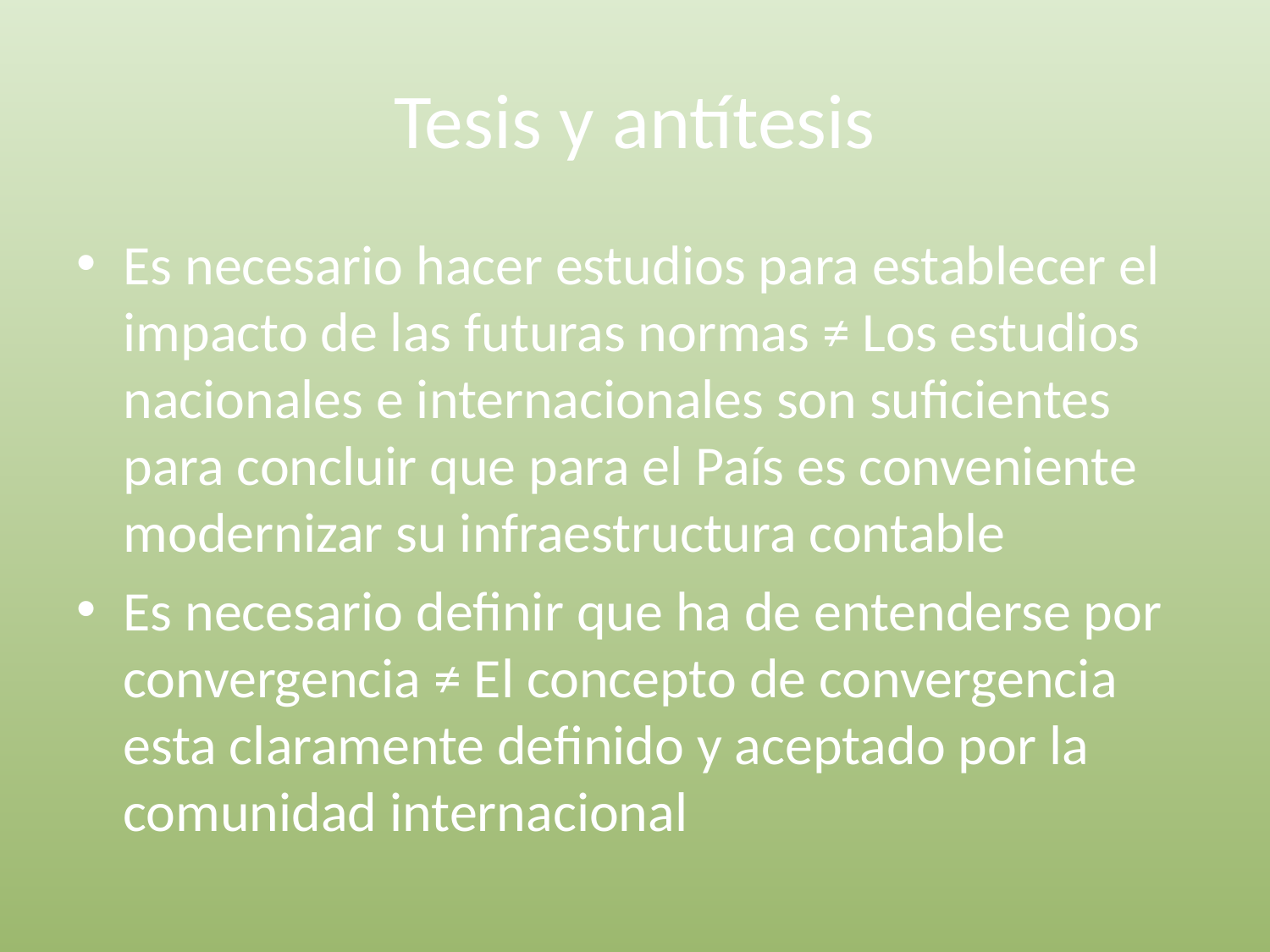

# Tesis y antítesis
Es necesario hacer estudios para establecer el impacto de las futuras normas ≠ Los estudios nacionales e internacionales son suficientes para concluir que para el País es conveniente modernizar su infraestructura contable
Es necesario definir que ha de entenderse por convergencia ≠ El concepto de convergencia esta claramente definido y aceptado por la comunidad internacional